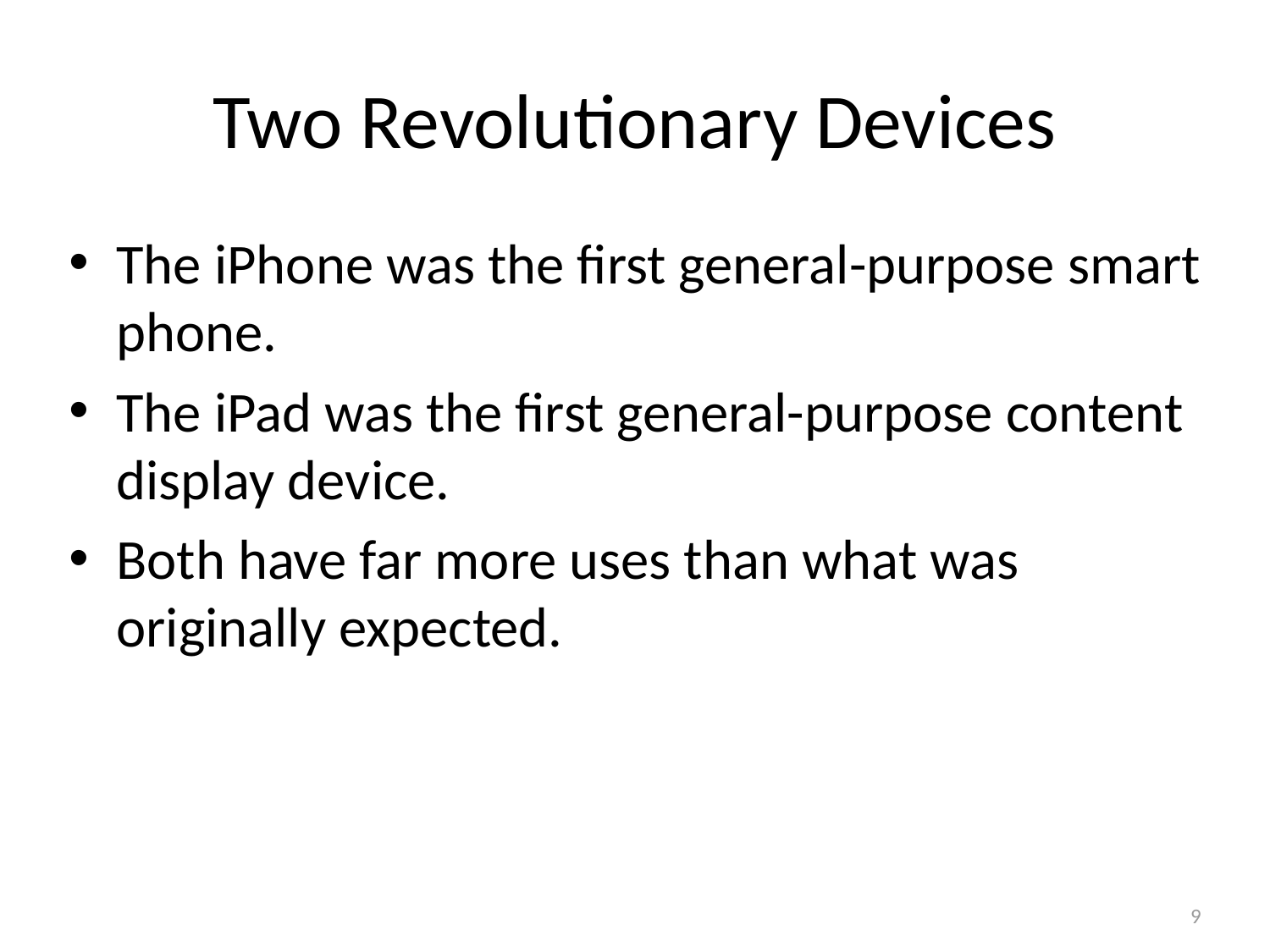

# Two Revolutionary Devices
The iPhone was the first general-purpose smart phone.
The iPad was the first general-purpose content display device.
Both have far more uses than what was originally expected.
9